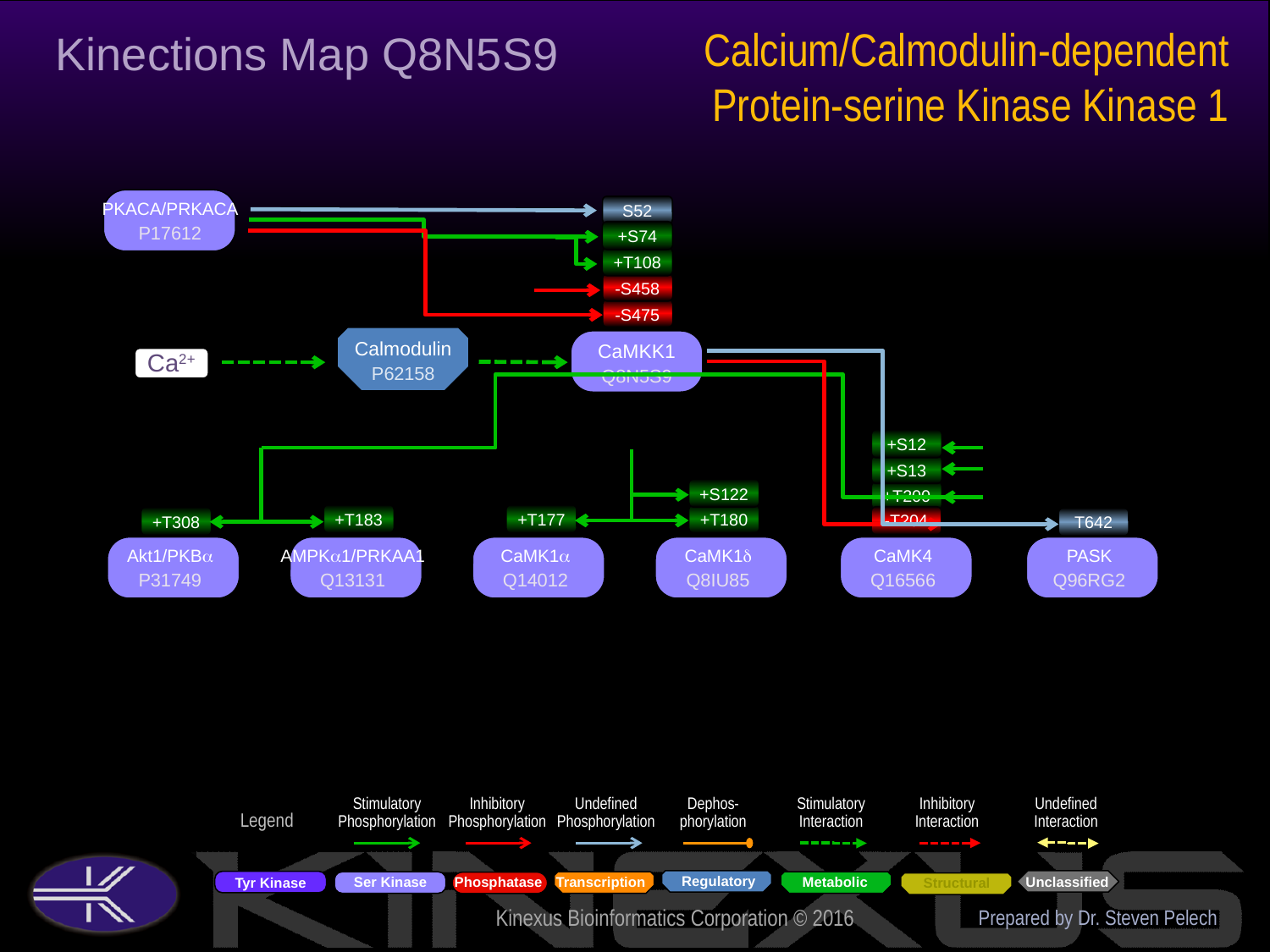

Calcium/Calmodulin-dependent Protein-serine Kinase Kinase 1
Kinections Map Q8N5S9
PKACA/PRKACA
P17612

S52

+S74

+T108

-S458

-S475

Calmodulin
P62158
CaMKK1
Q8N5S9

Ca2+

+S12

+S13

+T200

-T204

CaMK4
Q16566

+S122

+T180

CaMK1δ
Q8IU85

+T183

AMPKα1/PRKAA1
Q13131

+T177

CaMK1α
Q14012

+T308

Akt1/PKBα
P31749

T642

PASK
Q96RG2